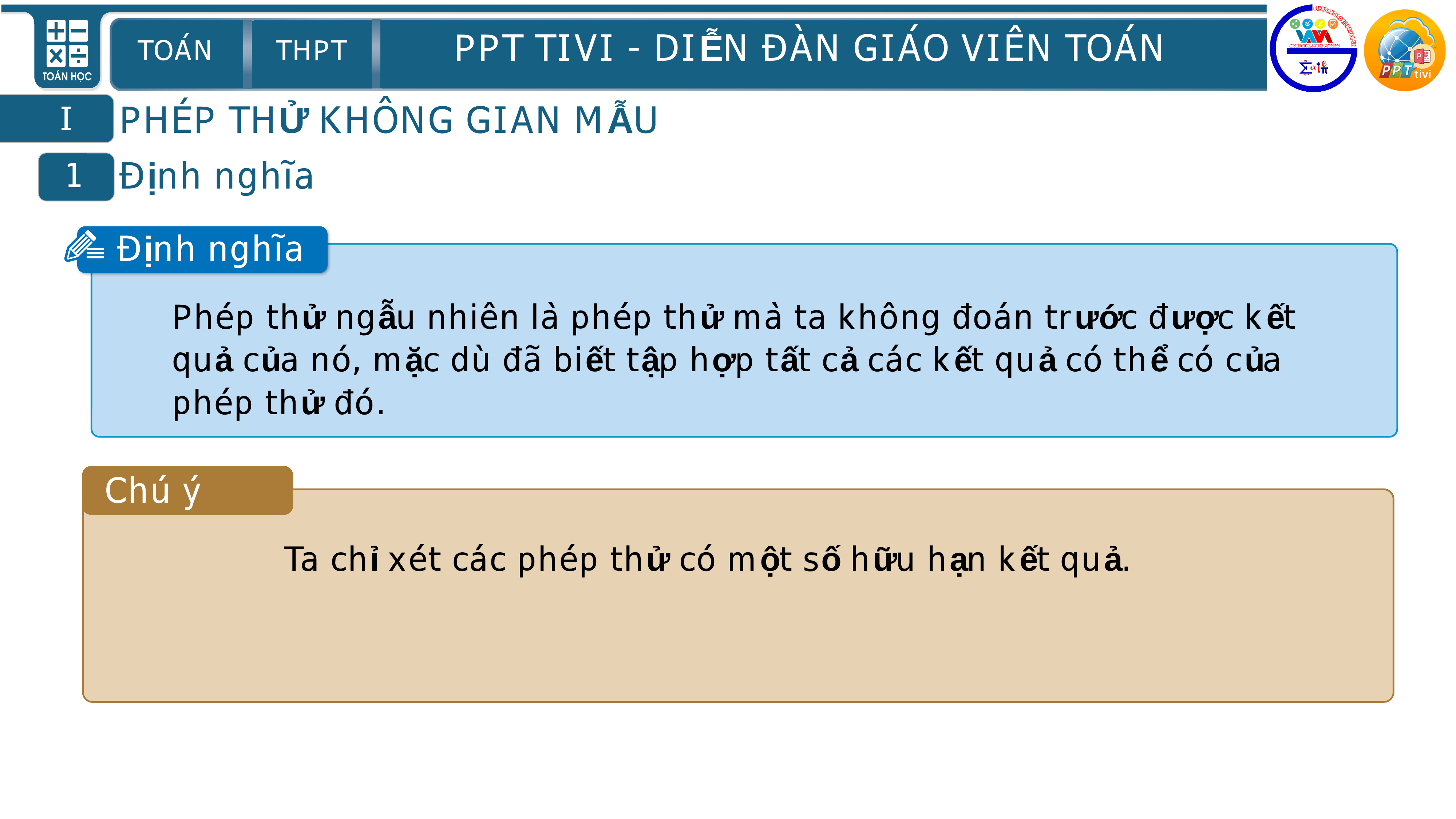

PHÉP THỬ KHÔNG GIAN MẪU

I
Định nghĩa
1

Định nghĩa

Phép thử ngẫu nhiên là phép thử mà ta không đoán trước được kết quả của nó, mặc dù đã biết tập hợp tất cả các kết quả có thể có của phép thử đó.
Chú ý

Ta chỉ xét các phép thử có một số hữu hạn kết quả.